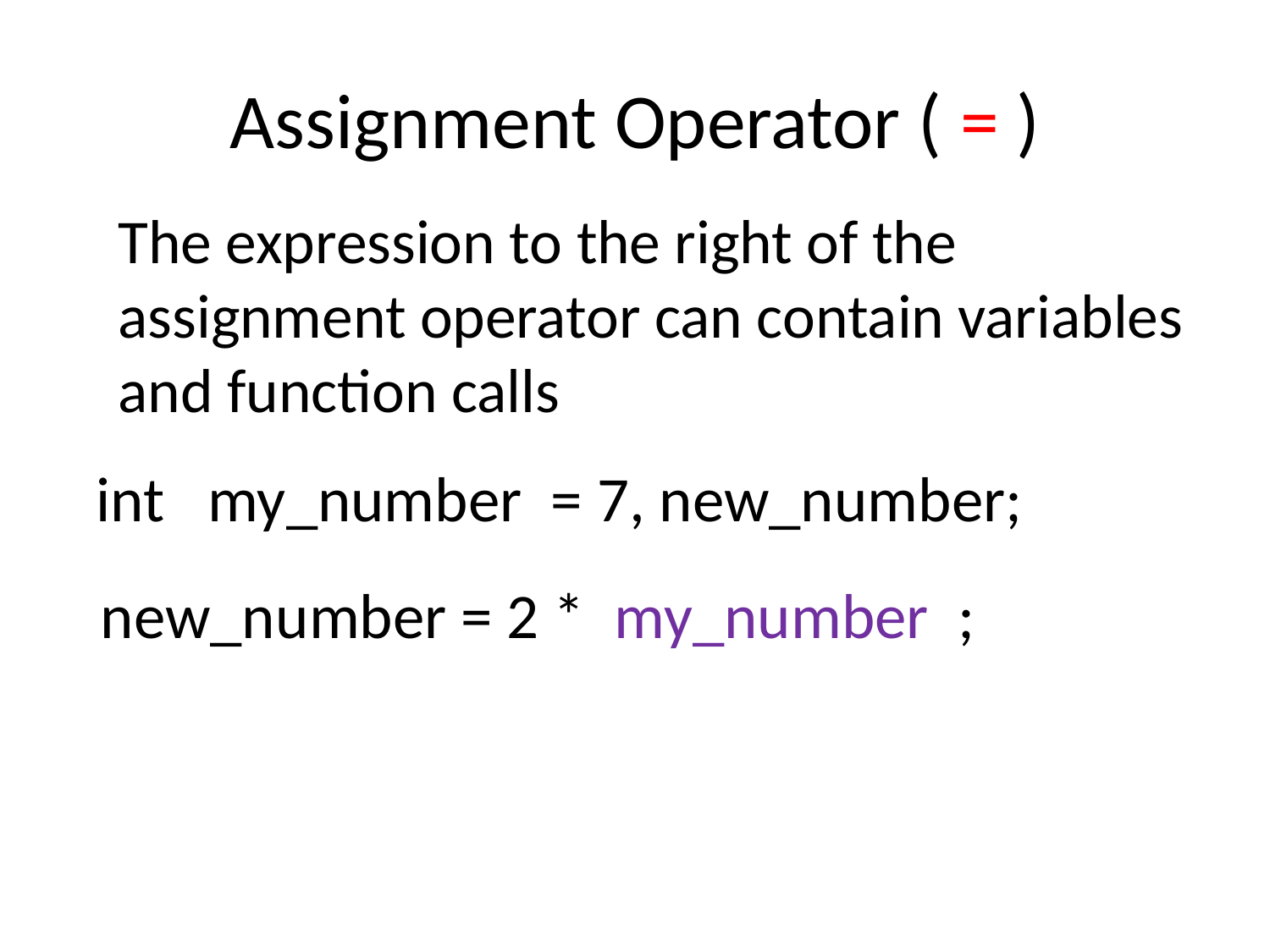

# Assignment Operator ( = )
The expression to the right of the assignment operator can contain variables and function calls
int   my_number  = 7, new_number;
new_number = 2 *  my_number  ;